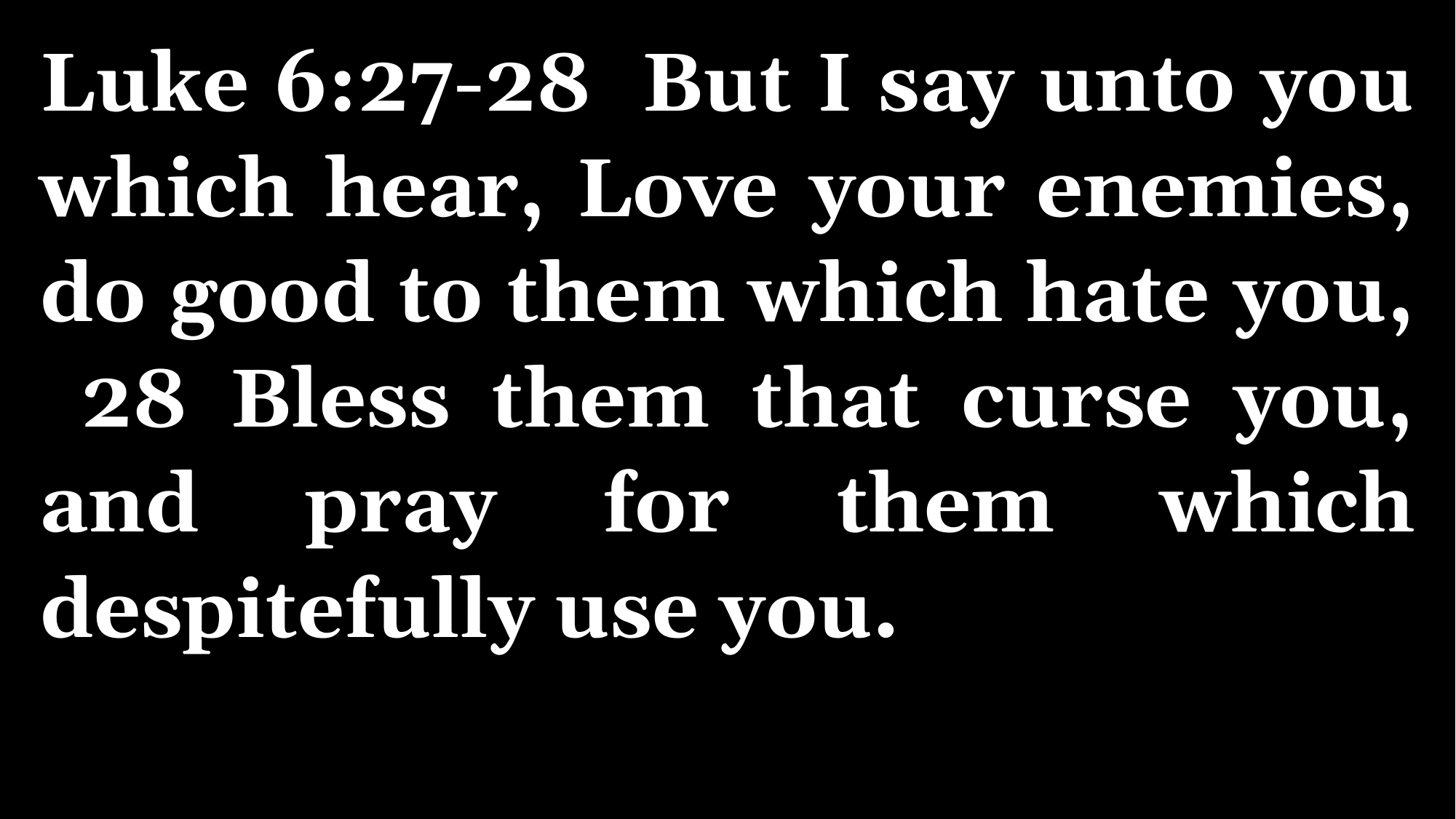

Luke 6:27-28  But I say unto you which hear, Love your enemies, do good to them which hate you,  28 Bless them that curse you, and pray for them which despitefully use you.